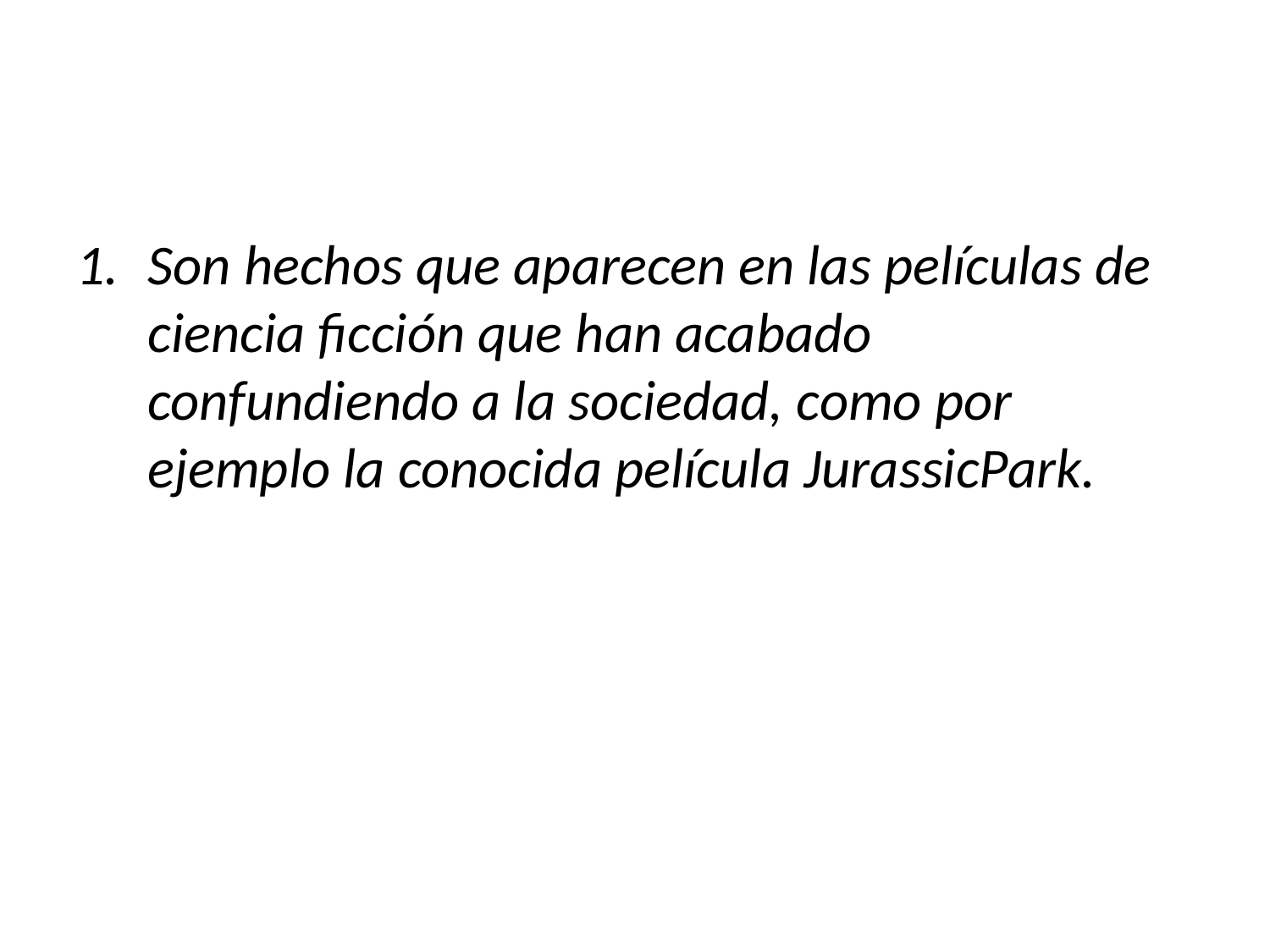

Son hechos que aparecen en las películas de ciencia ficción que han acabado confundiendo a la sociedad, como por ejemplo la conocida película JurassicPark.